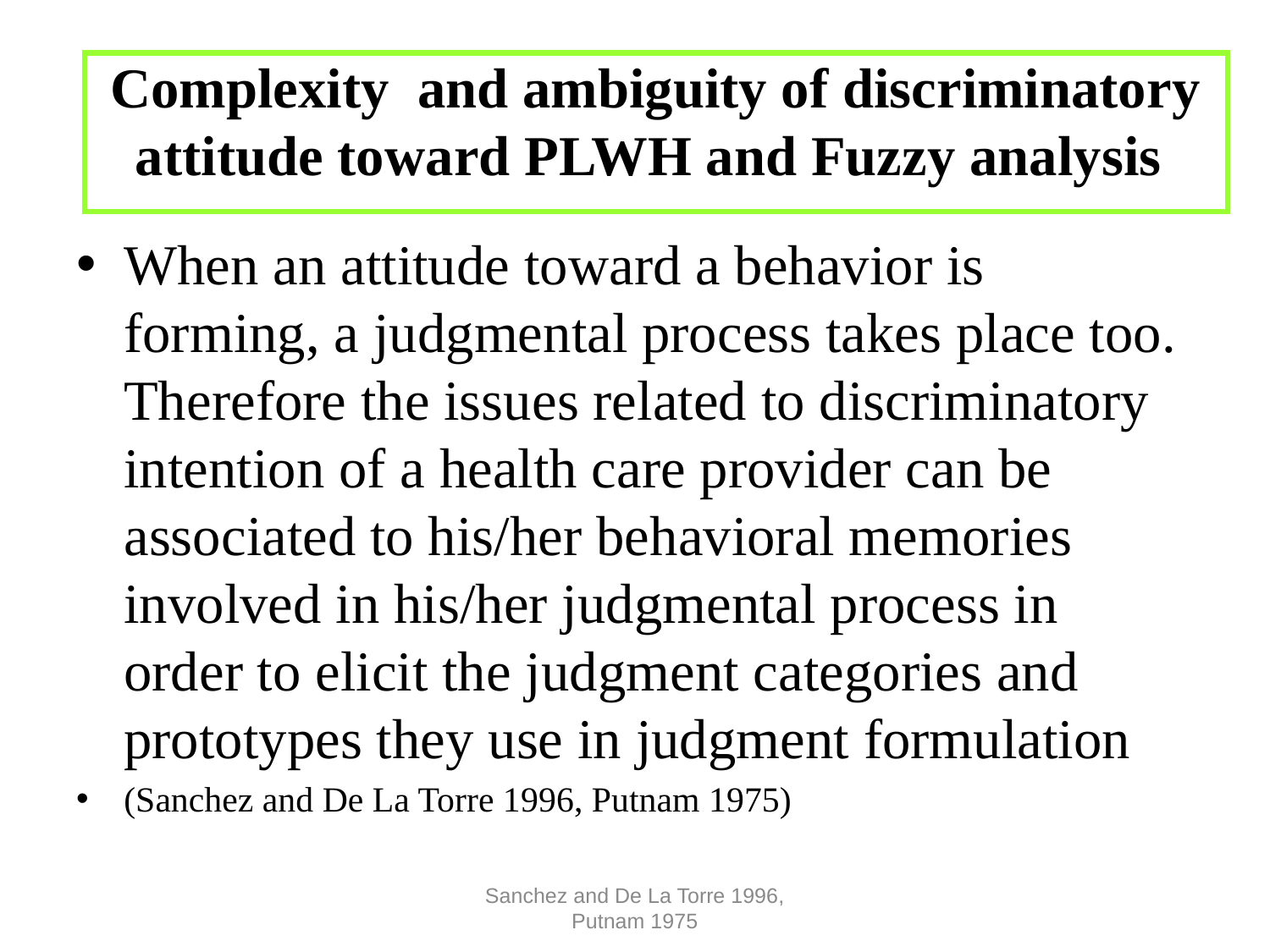

# Complexity  and ambiguity of discriminatory attitude toward PLWH and Fuzzy analysis
When an attitude toward a behavior is forming, a judgmental process takes place too. Therefore the issues related to discriminatory intention of a health care provider can be associated to his/her behavioral memories involved in his/her judgmental process in order to elicit the judgment categories and prototypes they use in judgment formulation
(Sanchez and De La Torre 1996, Putnam 1975)
Sanchez and De La Torre 1996, Putnam 1975